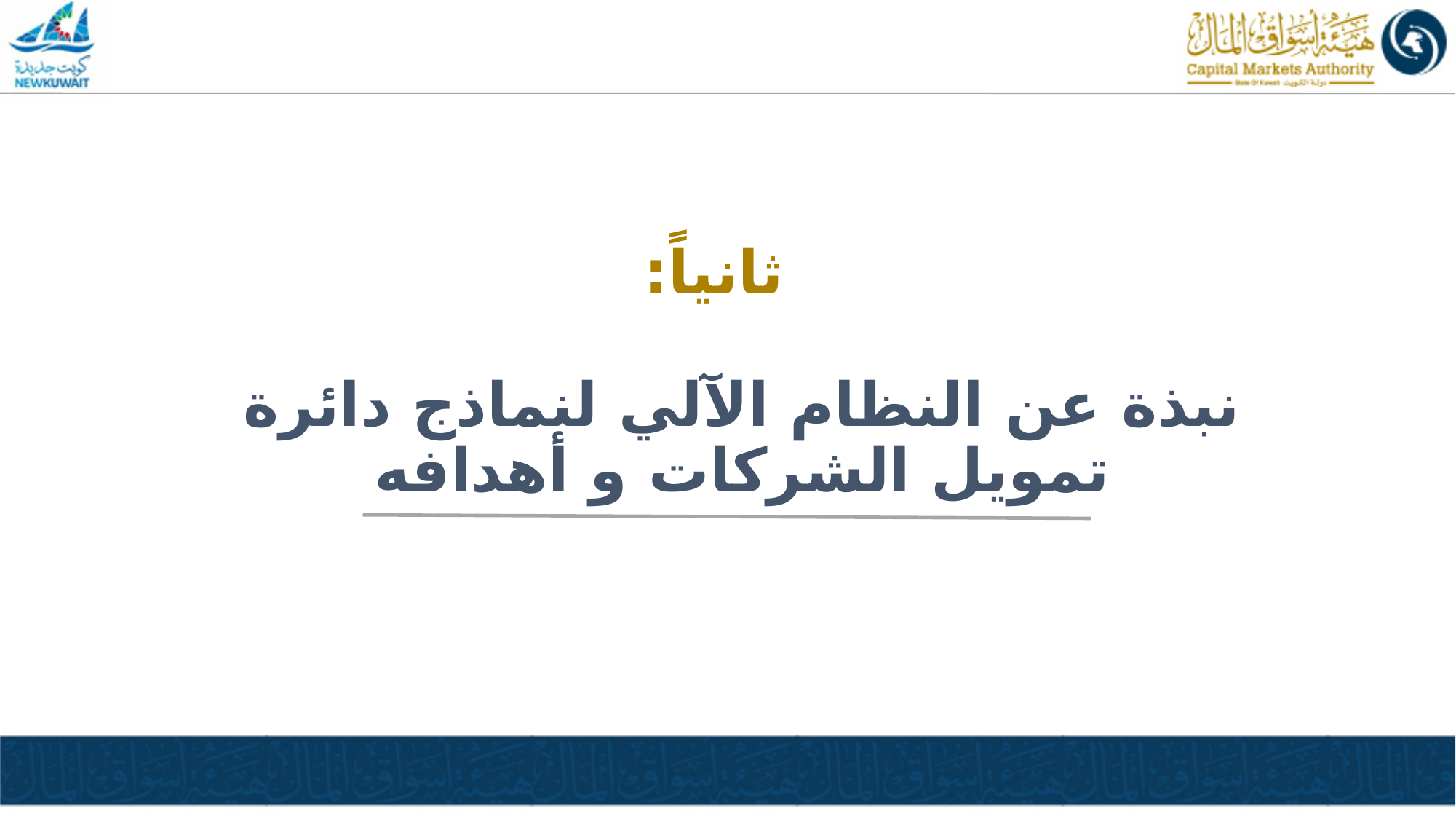

# ثانياً:
نبذة عن النظام الآلي لنماذج دائرة تمويل الشركات و أهدافه